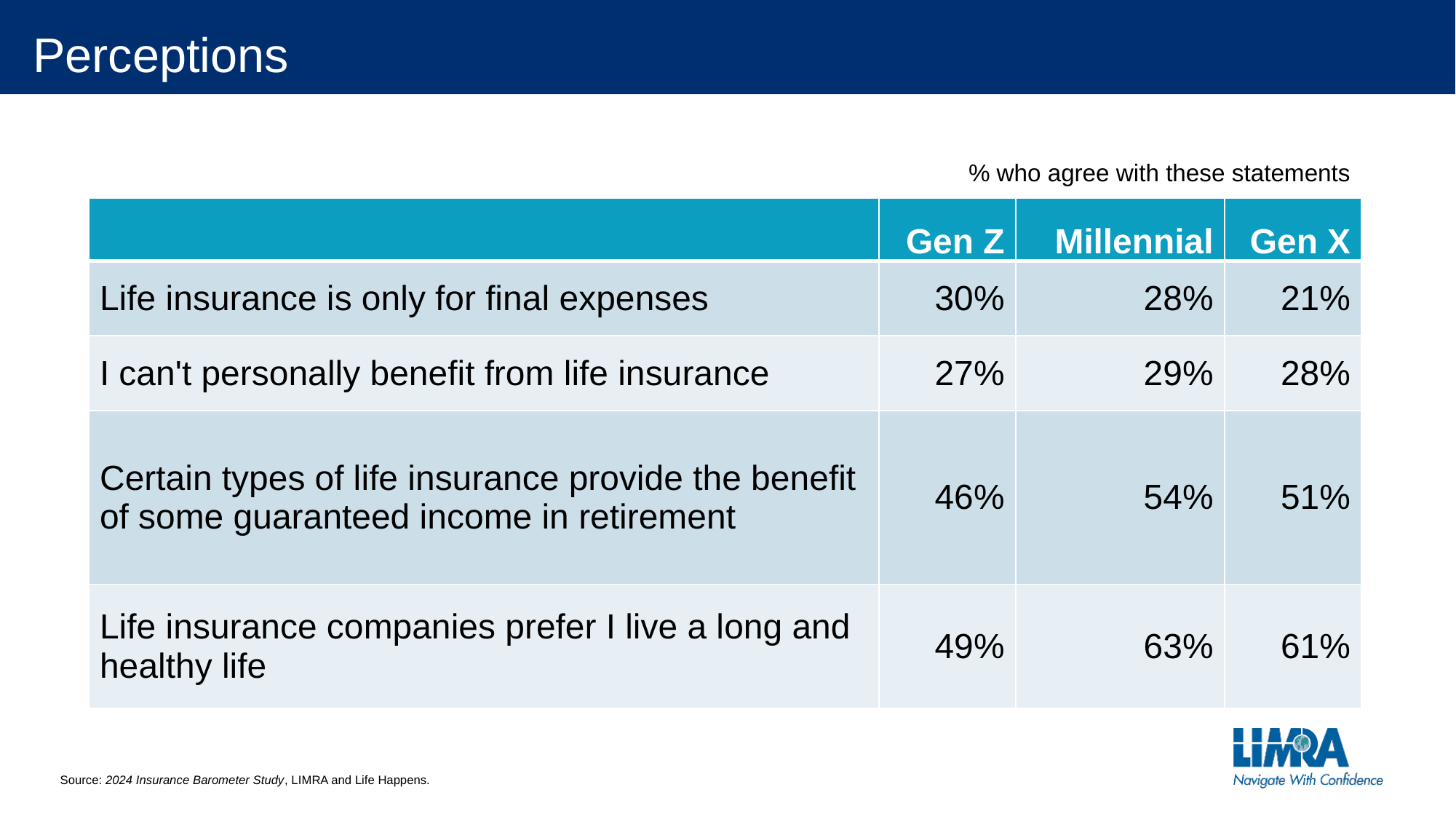

# Perceptions
% who agree with these statements
|  | Gen Z | Millennial | Gen X |
| --- | --- | --- | --- |
| Life insurance is only for final expenses | 30% | 28% | 21% |
| I can't personally benefit from life insurance | 27% | 29% | 28% |
| Certain types of life insurance provide the benefit of some guaranteed income in retirement | 46% | 54% | 51% |
| Life insurance companies prefer I live a long and healthy life | 49% | 63% | 61% |
Source: 2024 Insurance Barometer Study, LIMRA and Life Happens.